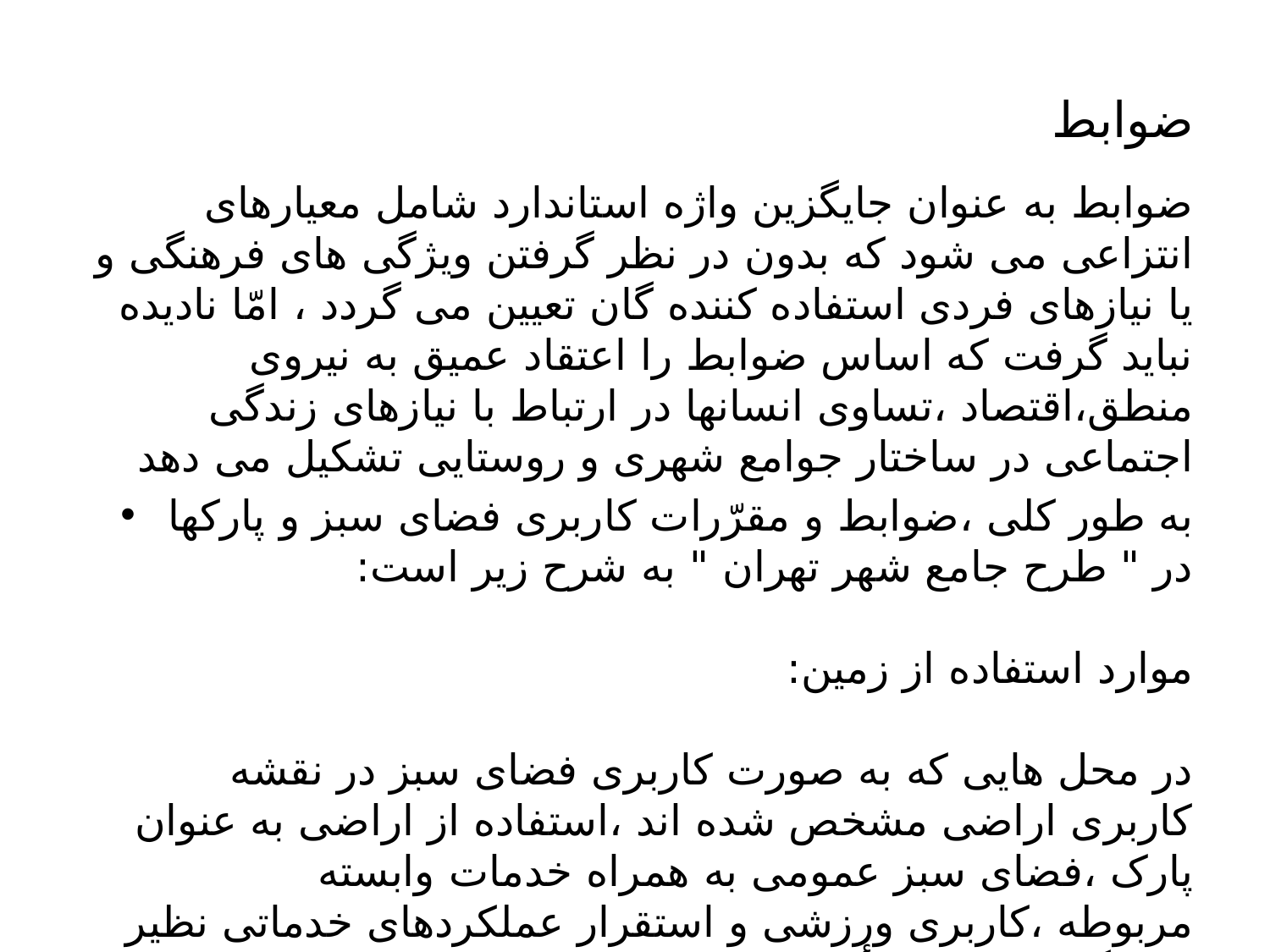

# ضوابط
ضوابط به عنوان جایگزین واژه استاندارد شامل معیارهای انتزاعی می شود که بدون در نظر گرفتن ویژگی های فرهنگی و یا نیازهای فردی استفاده کننده گان تعیین می گردد ، امّا نادیده نباید گرفت که اساس ضوابط را اعتقاد عمیق به نیروی منطق،اقتصاد ،تساوی انسانها در ارتباط با نیازهای زندگی اجتماعی در ساختار جوامع شهری و روستایی تشکیل می دهد
به طور کلی ،ضوابط و مقرّرات کاربری فضای سبز و پارکها در " طرح جامع شهر تهران " به شرح زیر است: 
موارد استفاده از زمین: 
در محل هایی که به صورت کاربری فضای سبز در نقشه کاربری اراضی مشخص شده اند ،استفاده از اراضی به عنوان پارک ،فضای سبز عمومی به همراه خدمات وابسته مربوطه ،کاربری ورزشی و استقرار عملکردهای خدماتی نظیر فرهنگی ،مذهبی ،تأسیسات و تجهیزات شهری ،پذیرایی و تفریحی مشروط به رعایت موارد زیر مجاز می باشند